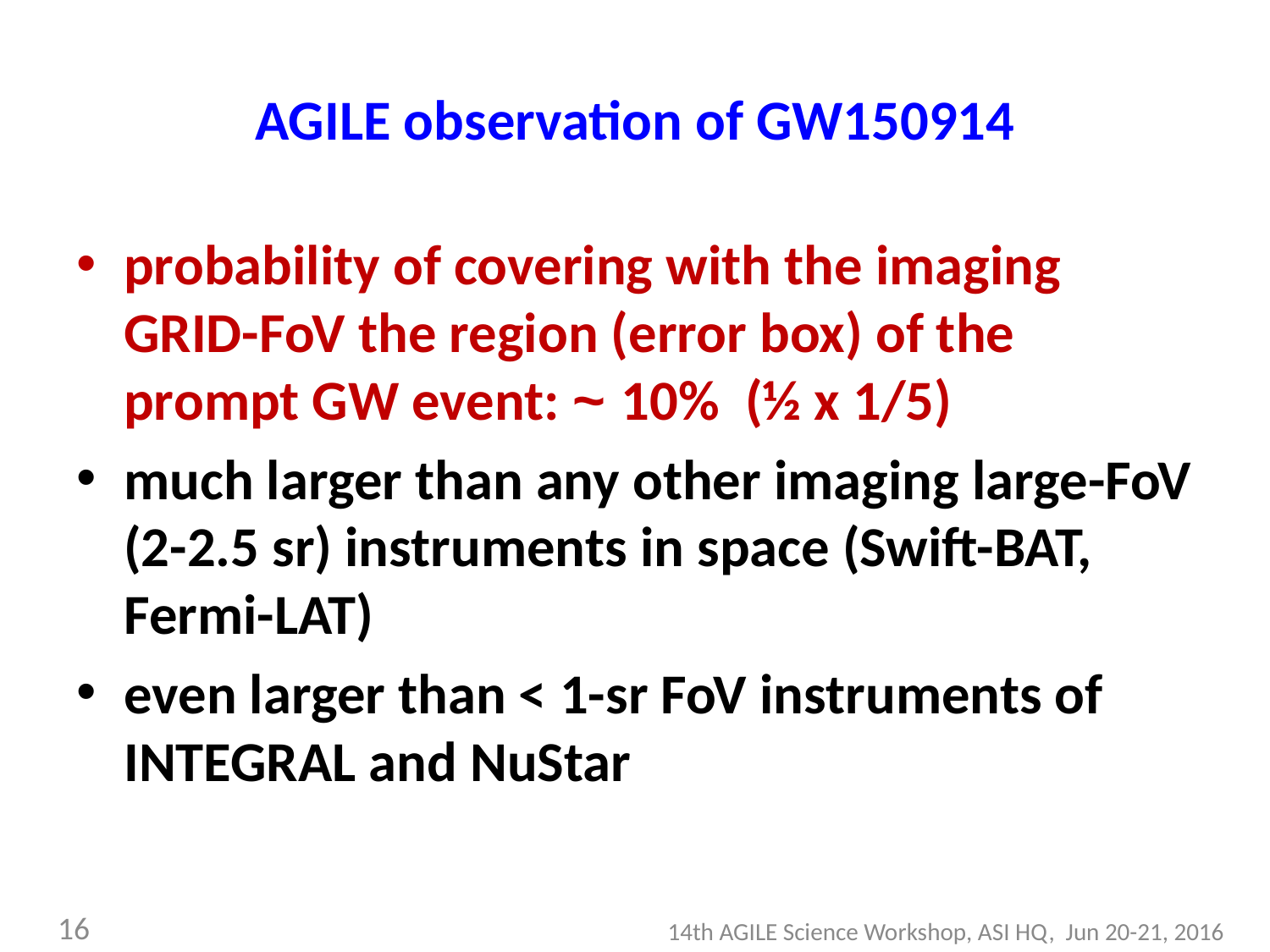

# AGILE observation of GW150914
probability of covering with the imaging GRID-FoV the region (error box) of the prompt GW event: ~ 10%  (½ x 1/5)
much larger than any other imaging large-FoV (2-2.5 sr) instruments in space (Swift-BAT, Fermi-LAT)
even larger than < 1-sr FoV instruments of INTEGRAL and NuStar
16
14th AGILE Science Workshop, ASI HQ,  Jun 20-21, 2016